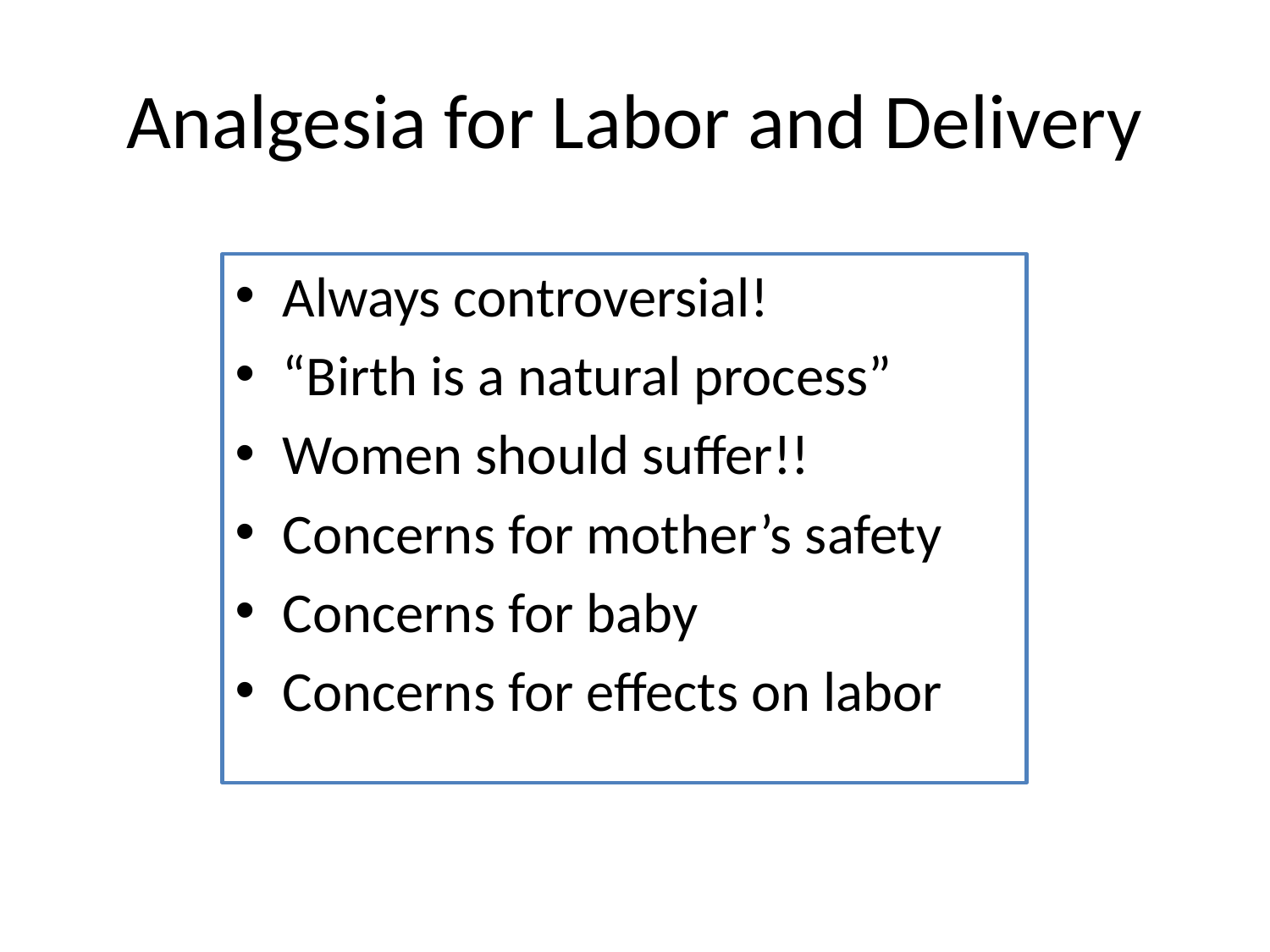

# Analgesia for Labor and Delivery
Always controversial!
“Birth is a natural process”
Women should suffer!!
Concerns for mother’s safety
Concerns for baby
Concerns for effects on labor